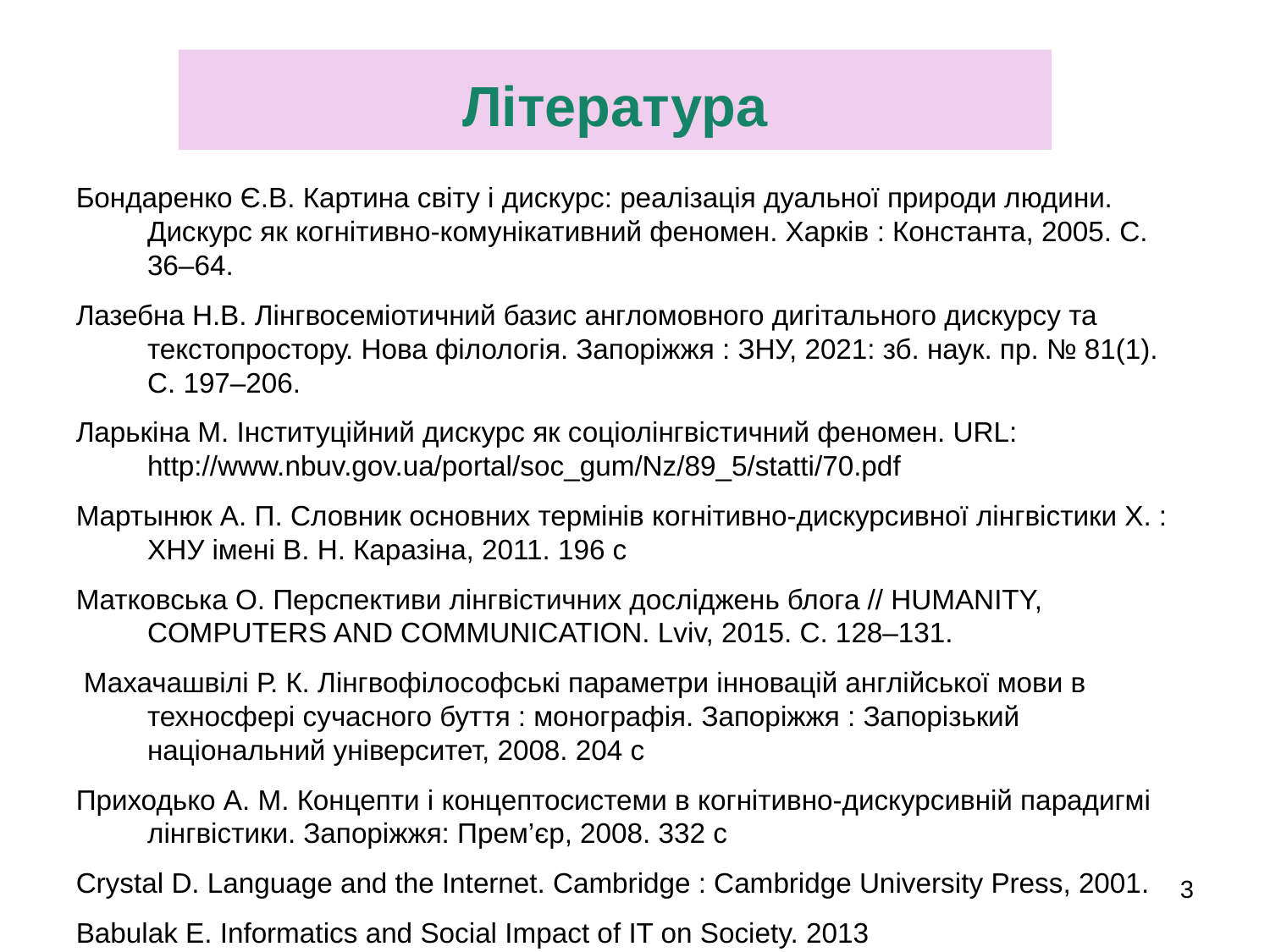

Література
Бондаренко Є.В. Картина світу і дискурс: реалізація дуальної природи людини. Дискурс як когнітивно-комунікативний феномен. Харків : Константа, 2005. С. 36–64.
Лазебна Н.В. Лінгвосеміотичний базис англомовного дигітального дискурсу та текстопростору. Нова філологія. Запоріжжя : ЗНУ, 2021: зб. наук. пр. № 81(1). С. 197–206.
Ларькіна М. Інституційний дискурс як соціолінгвістичний феномен. URL: http://www.nbuv.gov.ua/portal/soc_gum/Nz/89_5/statti/70.pdf
Мартынюк А. П. Словник основних термінів когнітивно-дискурсивної лінгвістики Х. : ХНУ імені В. Н. Каразіна, 2011. 196 с
Матковська О. Перспективи лінгвістичних досліджень блога // HUMANITY, COMPUTERS AND COMMUNICATION. Lviv, 2015. С. 128–131.
 Махачашвілі Р. К. Лінгвофілософські параметри інновацій англійської мови в техносфері сучасного буття : монографія. Запоріжжя : Запорізький національний університет, 2008. 204 с
Приходько А. М. Концепти і концептосистеми в когнітивно-дискурсивній парадигмі лінгвістики. Запоріжжя: Прем’єр, 2008. 332 с
Crystal D. Language and the Internet. Cambridge : Cambridge University Press, 2001.
Babulak E. Informatics and Social Impact of IT on Society. 2013

3